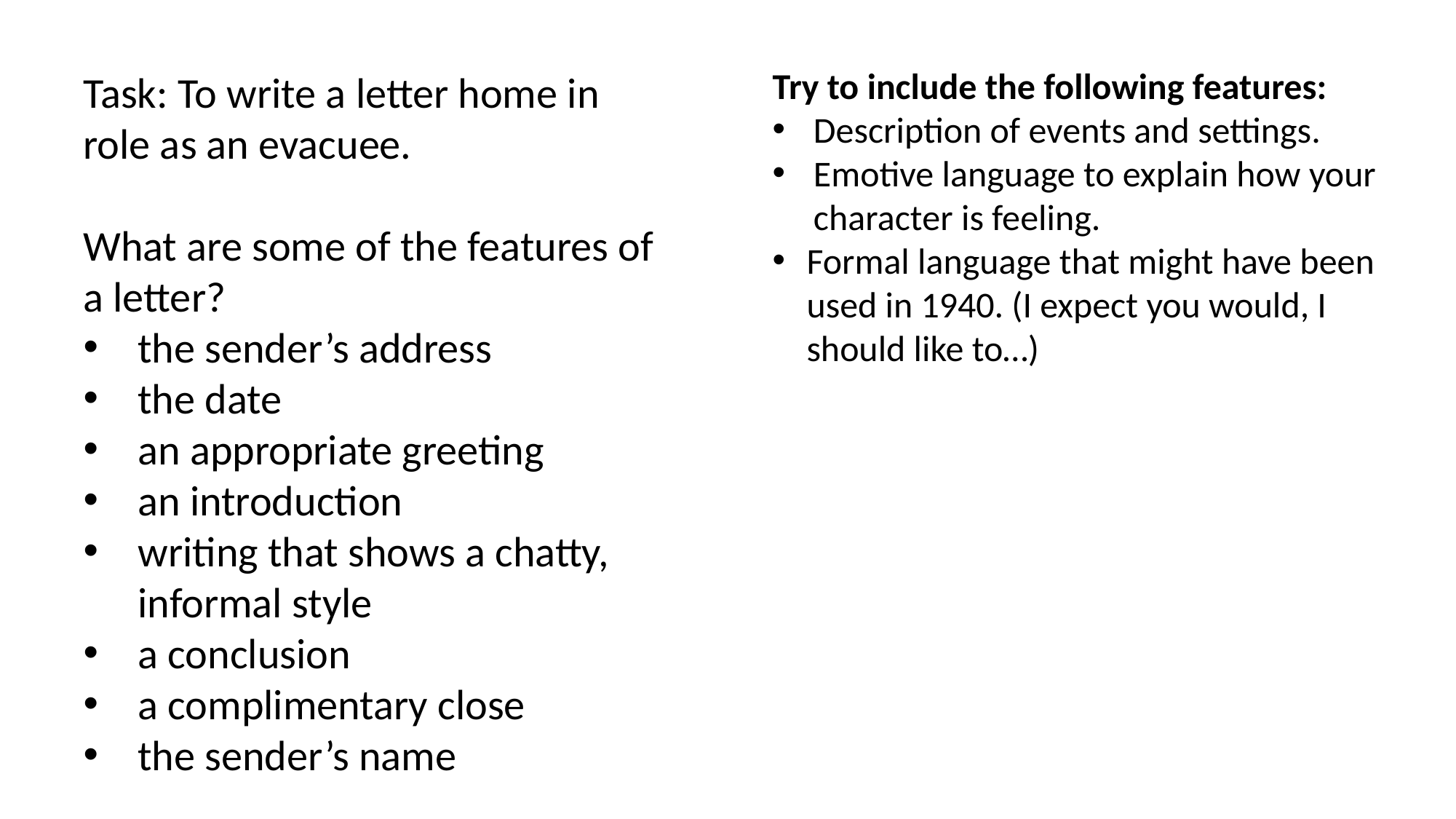

Try to include the following features:
Description of events and settings.
Emotive language to explain how your character is feeling.
Formal language that might have been used in 1940. (I expect you would, I should like to…)

Task: To write a letter home in role as an evacuee.

What are some of the features of a letter?
the sender’s address
the date
an appropriate greeting
an introduction
writing that shows a chatty, informal style
a conclusion
a complimentary close
the sender’s name